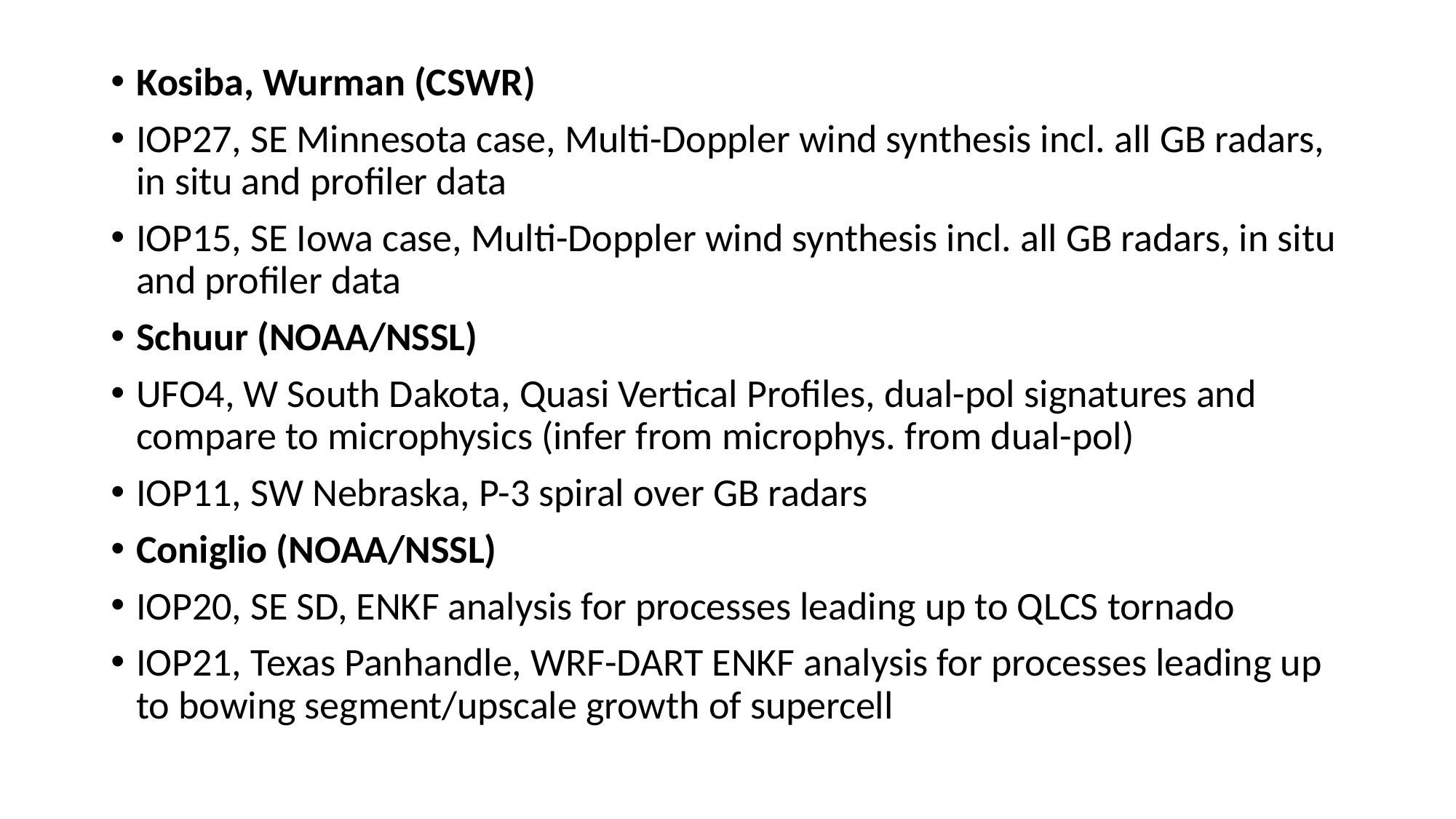

Kosiba, Wurman (CSWR)
IOP27, SE Minnesota case, Multi-Doppler wind synthesis incl. all GB radars, in situ and profiler data
IOP15, SE Iowa case, Multi-Doppler wind synthesis incl. all GB radars, in situ and profiler data
Schuur (NOAA/NSSL)
UFO4, W South Dakota, Quasi Vertical Profiles, dual-pol signatures and compare to microphysics (infer from microphys. from dual-pol)
IOP11, SW Nebraska, P-3 spiral over GB radars
Coniglio (NOAA/NSSL)
IOP20, SE SD, ENKF analysis for processes leading up to QLCS tornado
IOP21, Texas Panhandle, WRF-DART ENKF analysis for processes leading up to bowing segment/upscale growth of supercell